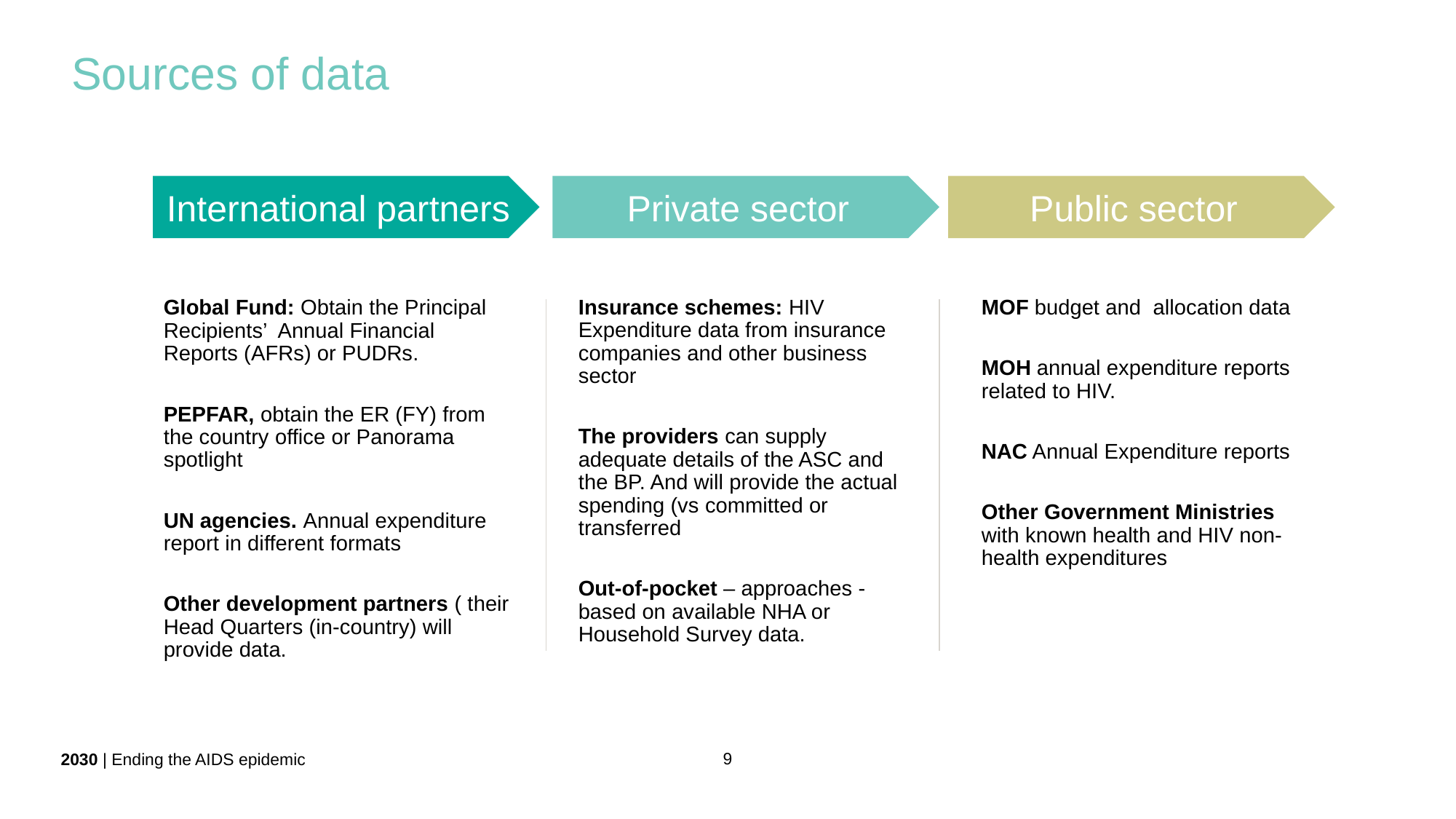

Sources of data
International partners
Private sector
Public sector
Insurance schemes: HIV Expenditure data from insurance companies and other business sector

The providers can supply adequate details of the ASC and the BP. And will provide the actual spending (vs committed or transferred

Out-of-pocket – approaches - based on available NHA or Household Survey data.
MOF budget and  allocation data

MOH annual expenditure reports related to HIV.

NAC Annual Expenditure reports

Other Government Ministries with known health and HIV non-health expenditures

Global Fund: Obtain the Principal Recipients’  Annual Financial Reports (AFRs) or PUDRs.

PEPFAR, obtain the ER (FY) from the country office or Panorama spotlight

UN agencies. Annual expenditure report in different formats

Other development partners ( their Head Quarters (in-country) will provide data.
9